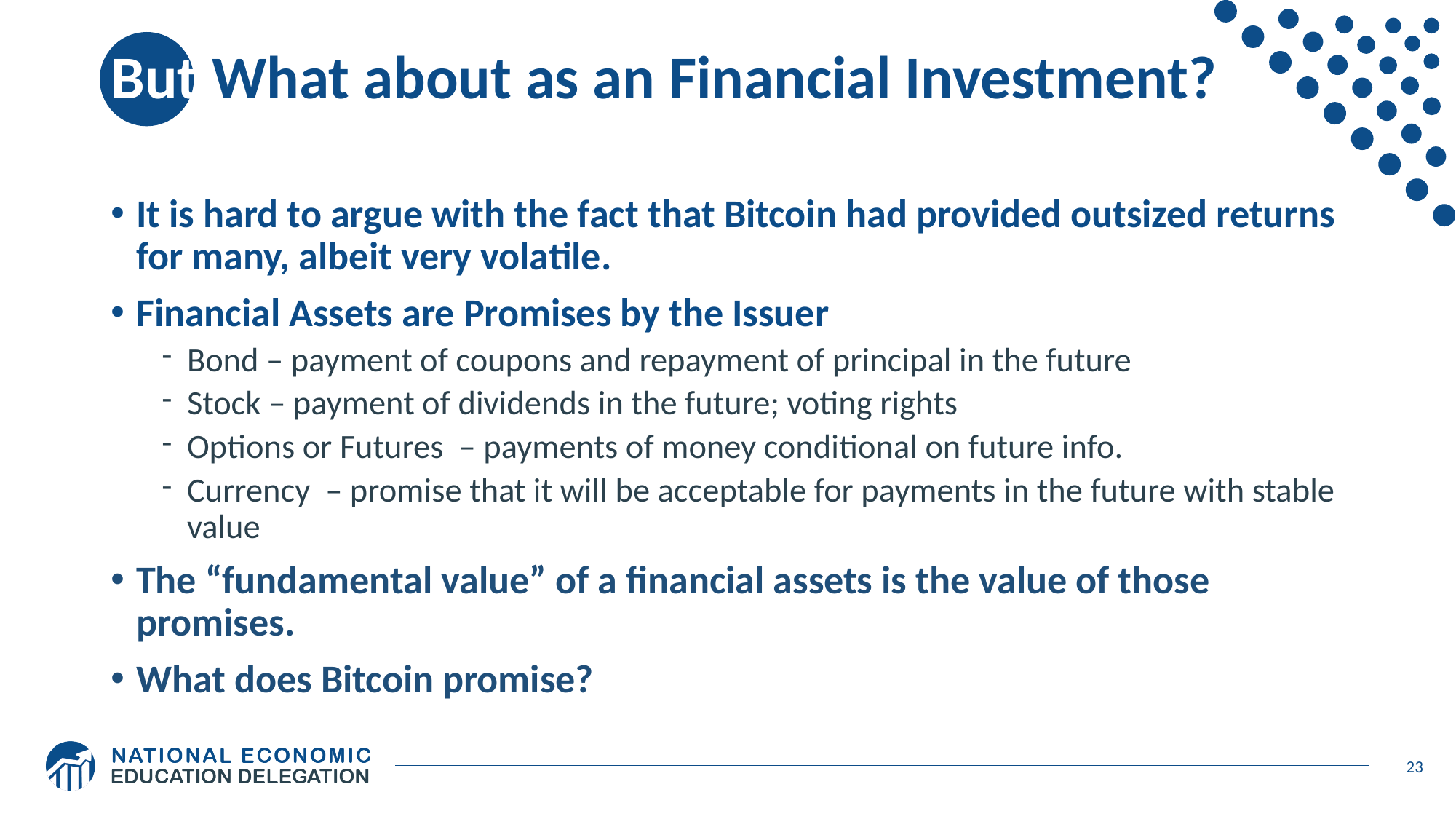

# But What about as an Financial Investment?
It is hard to argue with the fact that Bitcoin had provided outsized returns for many, albeit very volatile.
Financial Assets are Promises by the Issuer
Bond – payment of coupons and repayment of principal in the future
Stock – payment of dividends in the future; voting rights
Options or Futures  – payments of money conditional on future info.
Currency  – promise that it will be acceptable for payments in the future with stable value
The “fundamental value” of a financial assets is the value of those promises.
What does Bitcoin promise?
23